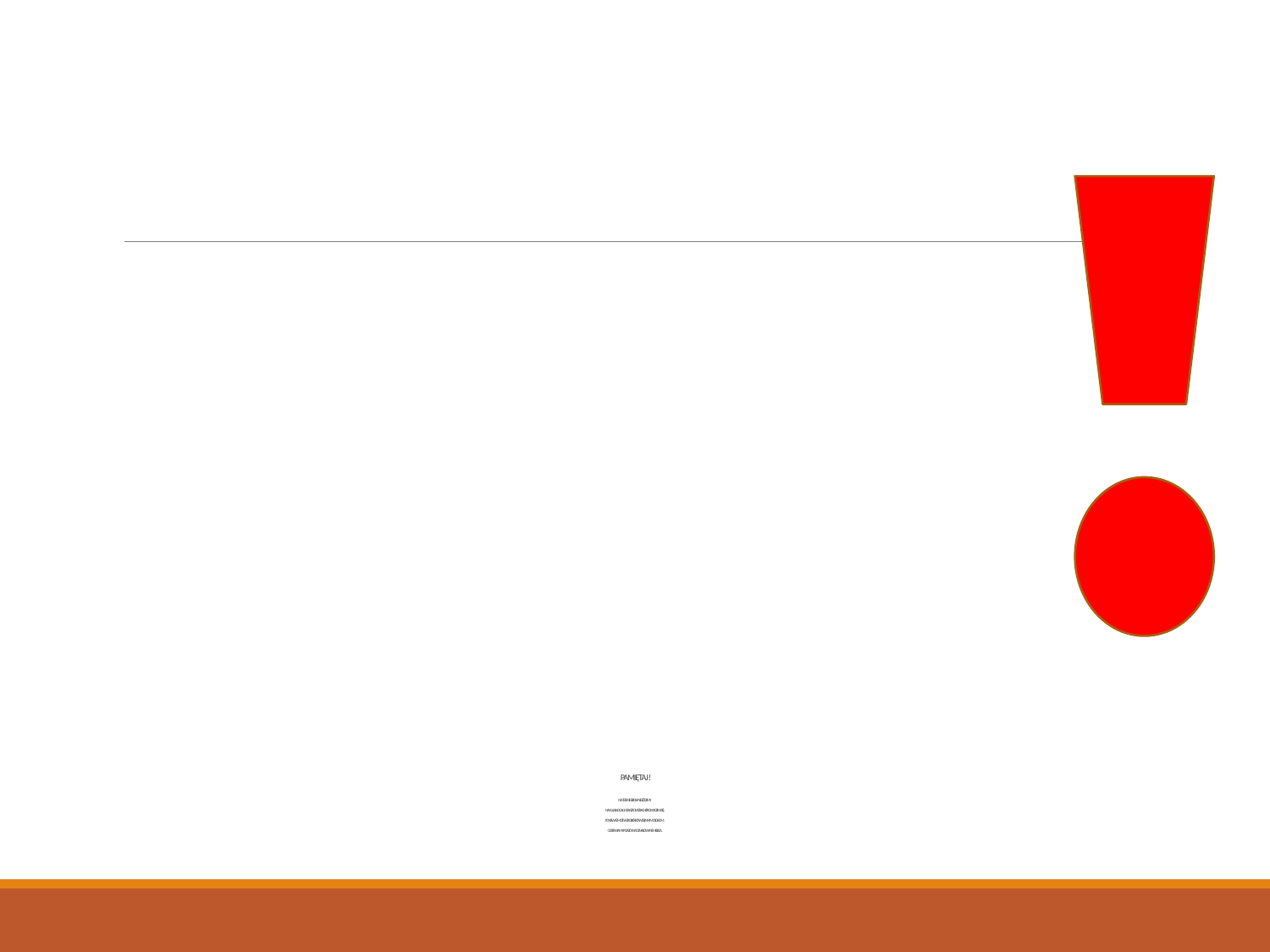

# PAMIĘTAJ ! NA TERENIE SZKOŁY NIE JEŹDZIMY NA HULAJNOGACH ORAZ ROWERACH (PROWADZIMY JE), PONIEWAŻ MOŻNA ZROBIĆ KRZYWDĘ INNYM OSOBOM. ODSTAWIAMY POJAZDY NA OZNAKOWANE MIEJSCA.